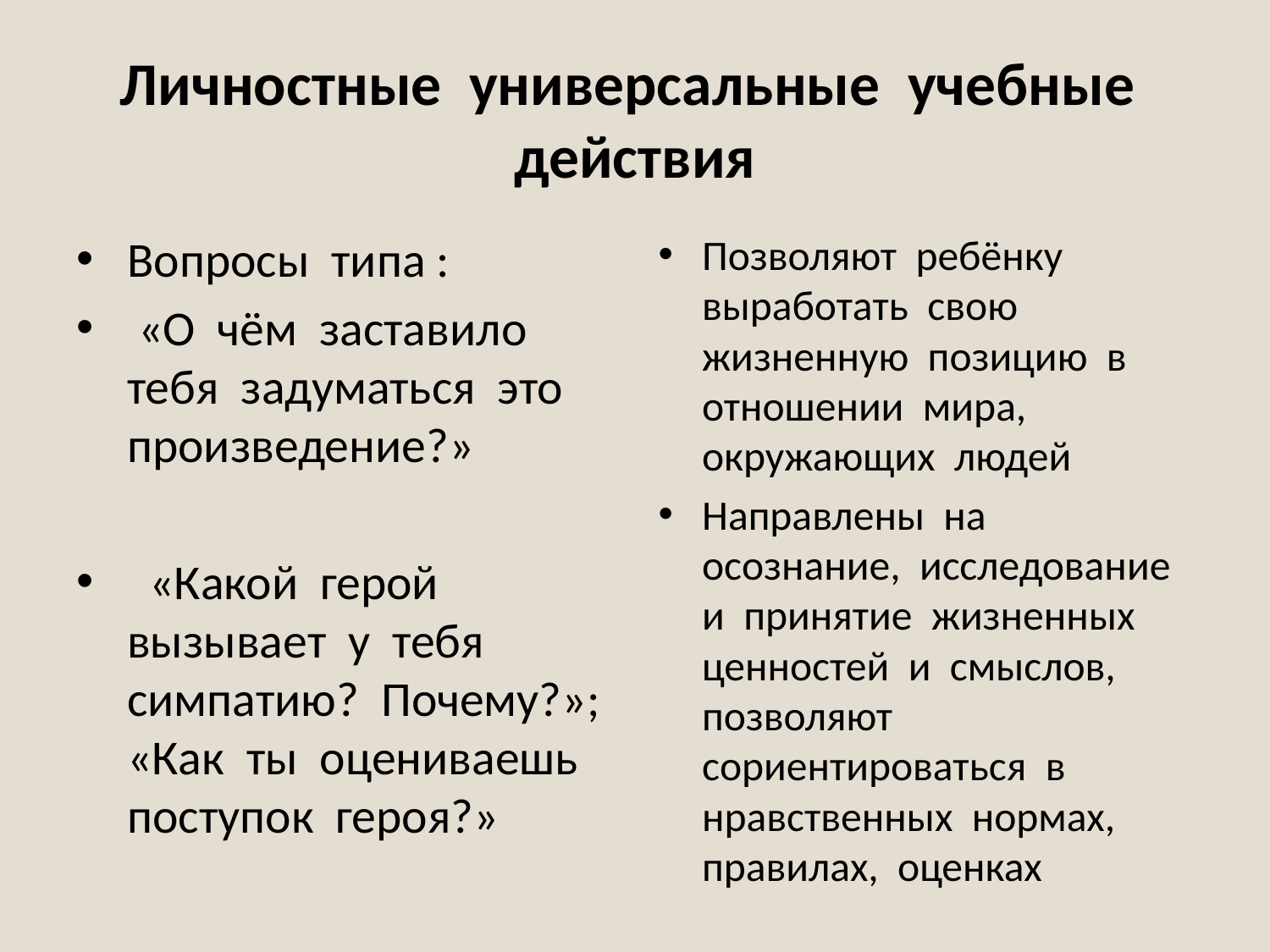

# Личностные  универсальные  учебные  действия
Вопросы  типа :
 «О  чём  заставило  тебя  задуматься  это  произведение?»

  «Какой  герой  вызывает  у  тебя  симпатию?  Почему?»;  «Как  ты  оцениваешь  поступок  героя?»
Позволяют  ребёнку  выработать  свою  жизненную  позицию  в  отношении  мира,  окружающих  людей
Направлены  на  осознание,  исследование  и  принятие  жизненных  ценностей  и  смыслов,  позволяют  сориентироваться  в  нравственных  нормах,  правилах,  оценках